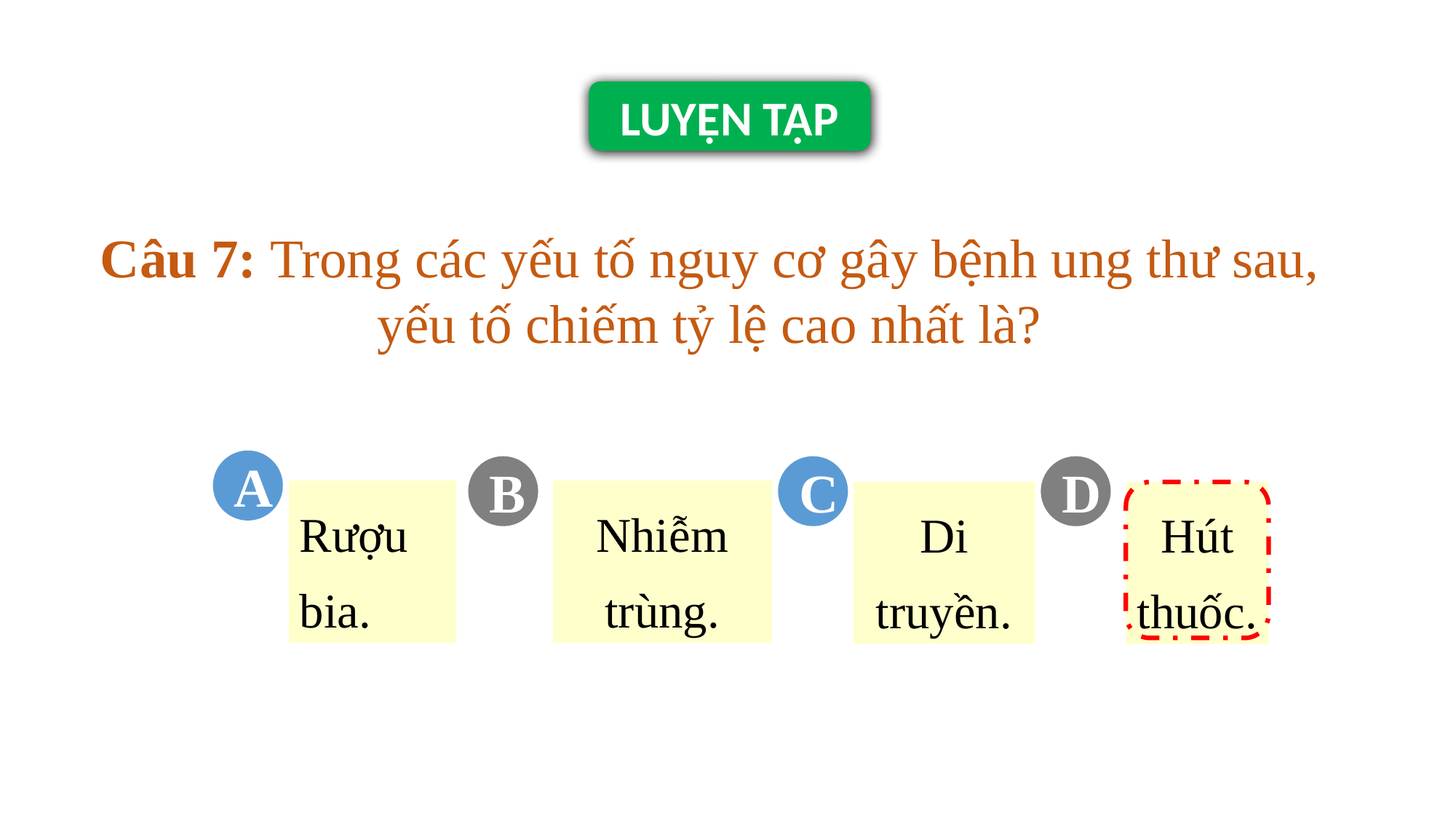

LUYỆN TẬP

Câu 7: Trong các yếu tố nguy cơ gây bệnh ung thư sau, yếu tố chiếm tỷ lệ cao nhất là?
A
B
C
D
Rượu bia.
Nhiễm trùng.
Di truyền.
Hút thuốc.